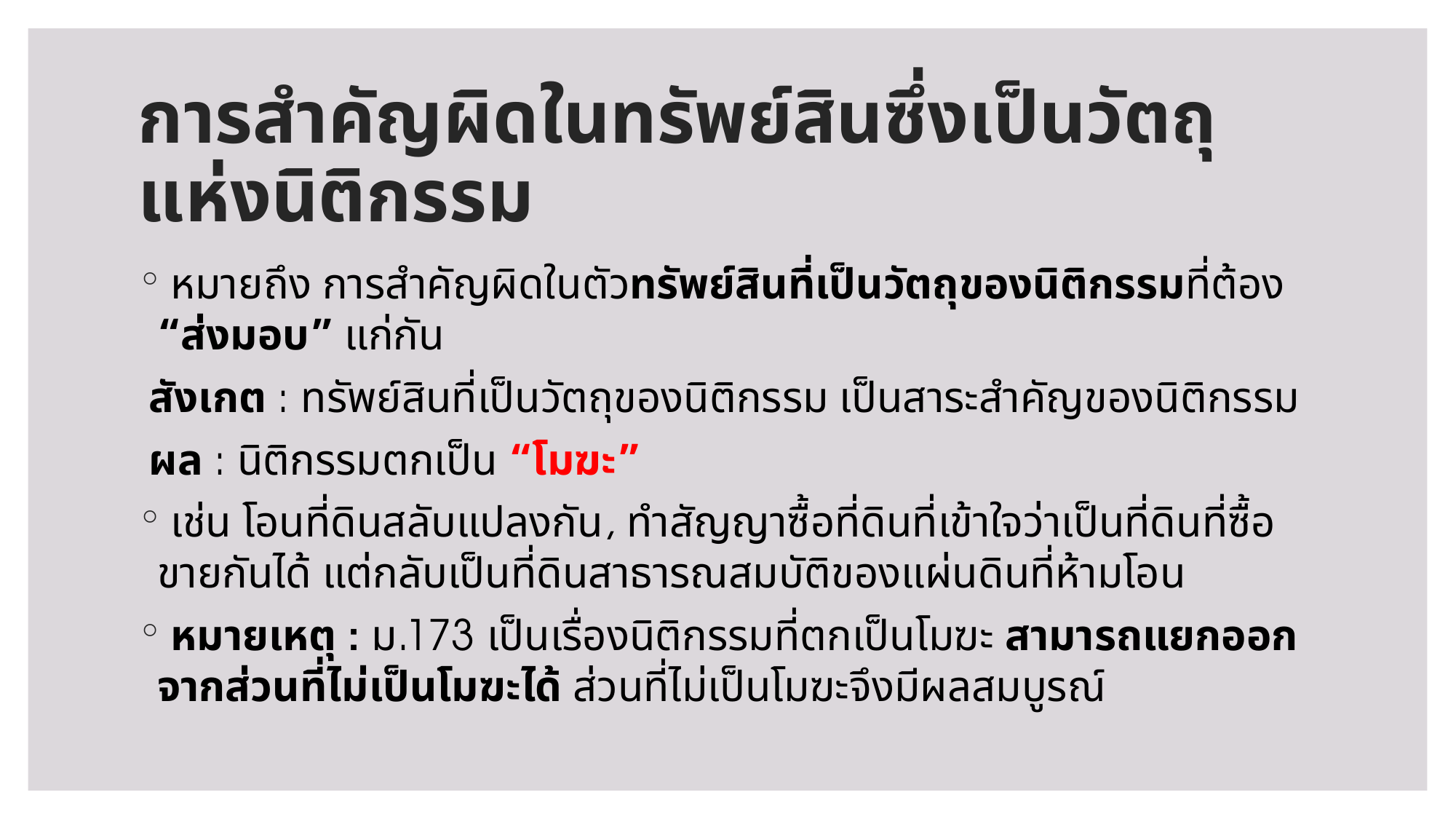

# การสำคัญผิดในทรัพย์สินซึ่งเป็นวัตถุแห่งนิติกรรม
 หมายถึง การสำคัญผิดในตัวทรัพย์สินที่เป็นวัตถุของนิติกรรมที่ต้อง “ส่งมอบ” แก่กัน
 สังเกต : ทรัพย์สินที่เป็นวัตถุของนิติกรรม เป็นสาระสำคัญของนิติกรรม
 ผล : นิติกรรมตกเป็น “โมฆะ”
 เช่น โอนที่ดินสลับแปลงกัน, ทำสัญญาซื้อที่ดินที่เข้าใจว่าเป็นที่ดินที่ซื้อขายกันได้ แต่กลับเป็นที่ดินสาธารณสมบัติของแผ่นดินที่ห้ามโอน
 หมายเหตุ : ม.173 เป็นเรื่องนิติกรรมที่ตกเป็นโมฆะ สามารถแยกออกจากส่วนที่ไม่เป็นโมฆะได้ ส่วนที่ไม่เป็นโมฆะจึงมีผลสมบูรณ์